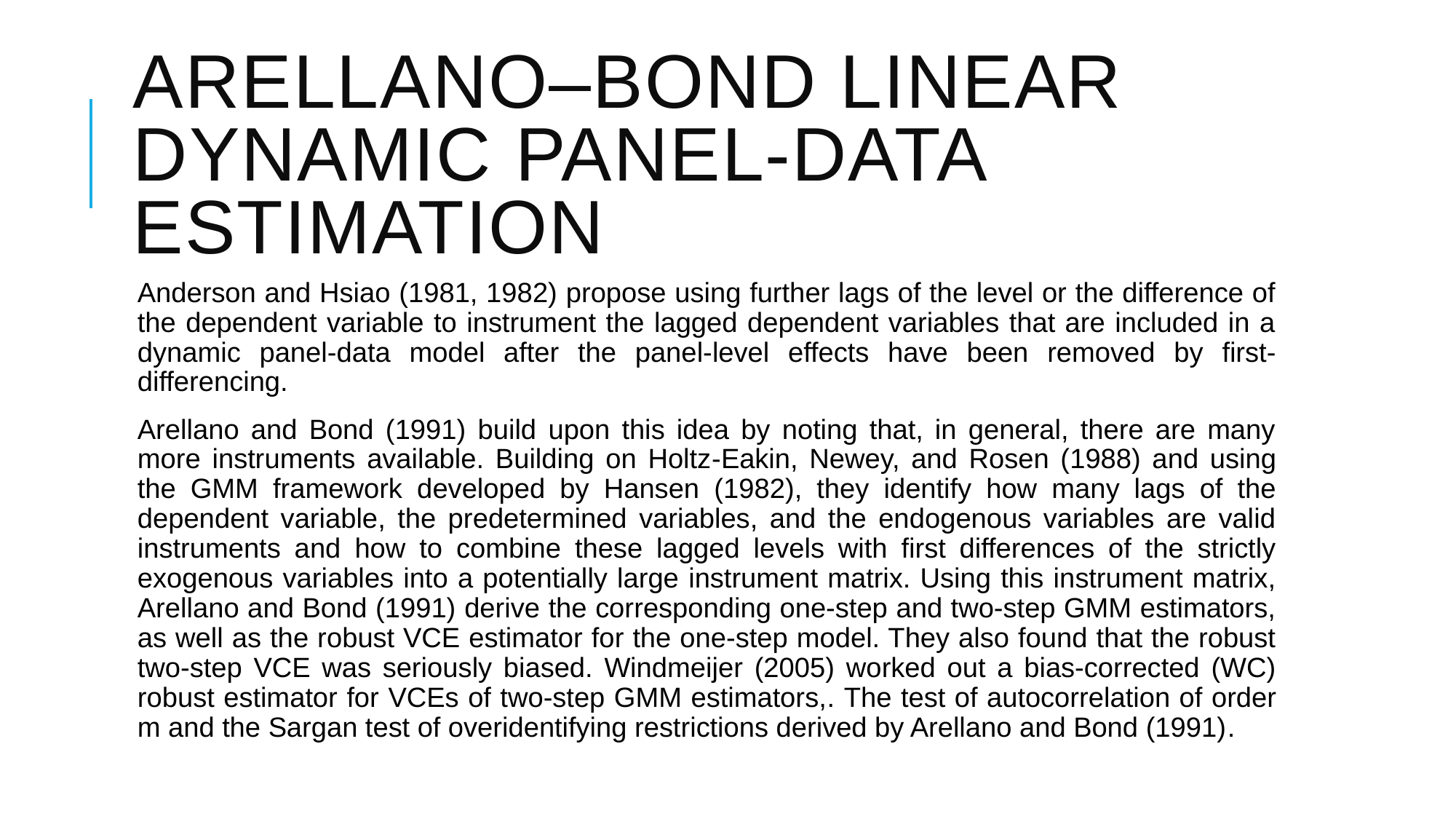

# Arellano–Bond linear dynamic panel-data estimation
Anderson and Hsiao (1981, 1982) propose using further lags of the level or the difference of the dependent variable to instrument the lagged dependent variables that are included in a dynamic panel-data model after the panel-level effects have been removed by ﬁrst-differencing.
Arellano and Bond (1991) build upon this idea by noting that, in general, there are many more instruments available. Building on Holtz-Eakin, Newey, and Rosen (1988) and using the GMM framework developed by Hansen (1982), they identify how many lags of the dependent variable, the predetermined variables, and the endogenous variables are valid instruments and how to combine these lagged levels with ﬁrst differences of the strictly exogenous variables into a potentially large instrument matrix. Using this instrument matrix, Arellano and Bond (1991) derive the corresponding one-step and two-step GMM estimators, as well as the robust VCE estimator for the one-step model. They also found that the robust two-step VCE was seriously biased. Windmeijer (2005) worked out a bias-corrected (WC) robust estimator for VCEs of two-step GMM estimators,. The test of autocorrelation of order m and the Sargan test of overidentifying restrictions derived by Arellano and Bond (1991).